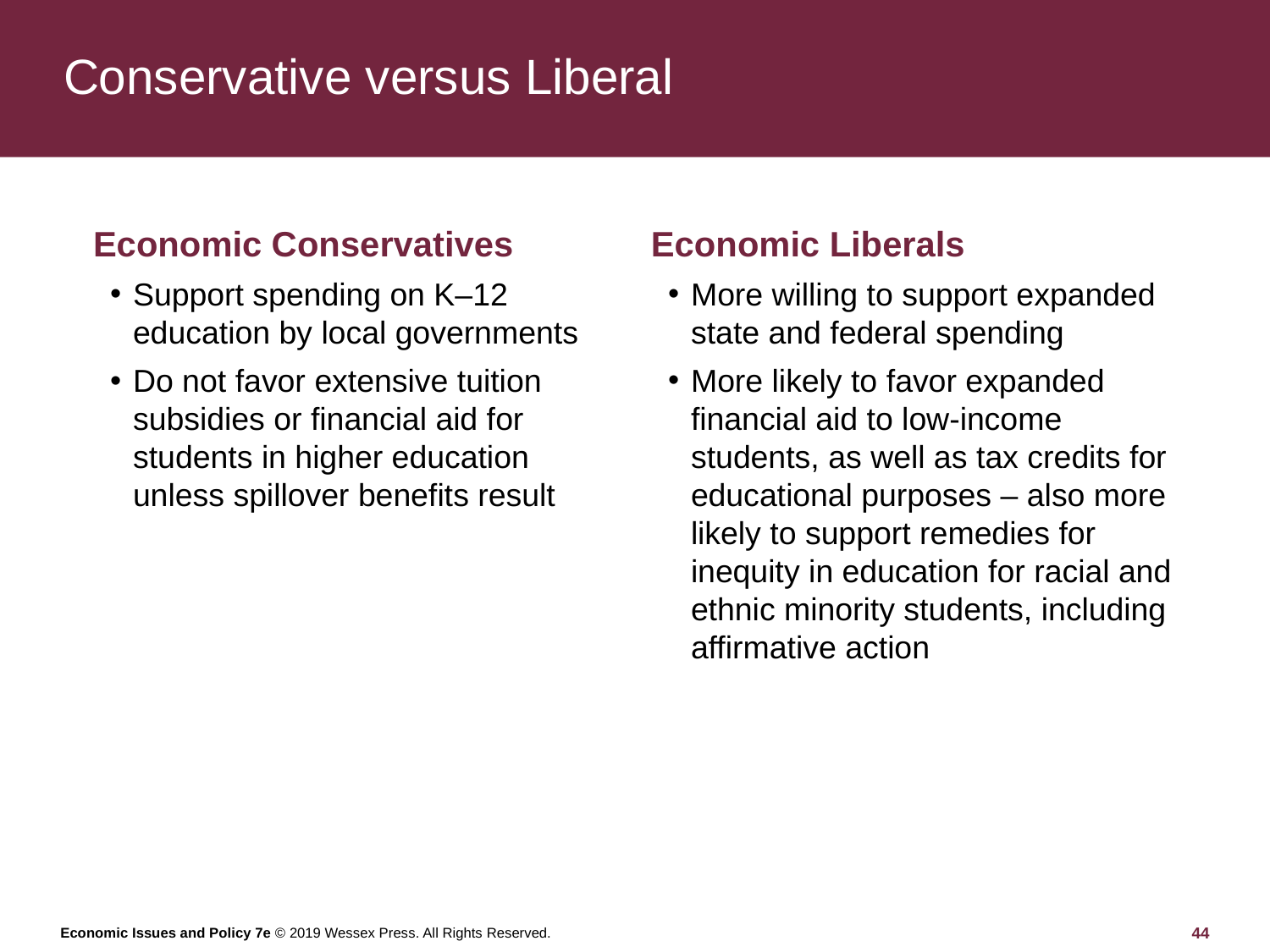

# Conservative versus Liberal
Economic Liberals
More willing to support expanded state and federal spending
More likely to favor expanded financial aid to low-income students, as well as tax credits for educational purposes – also more likely to support remedies for inequity in education for racial and ethnic minority students, including affirmative action
Economic Conservatives
Support spending on K–12 education by local governments
Do not favor extensive tuition subsidies or financial aid for students in higher education unless spillover benefits result